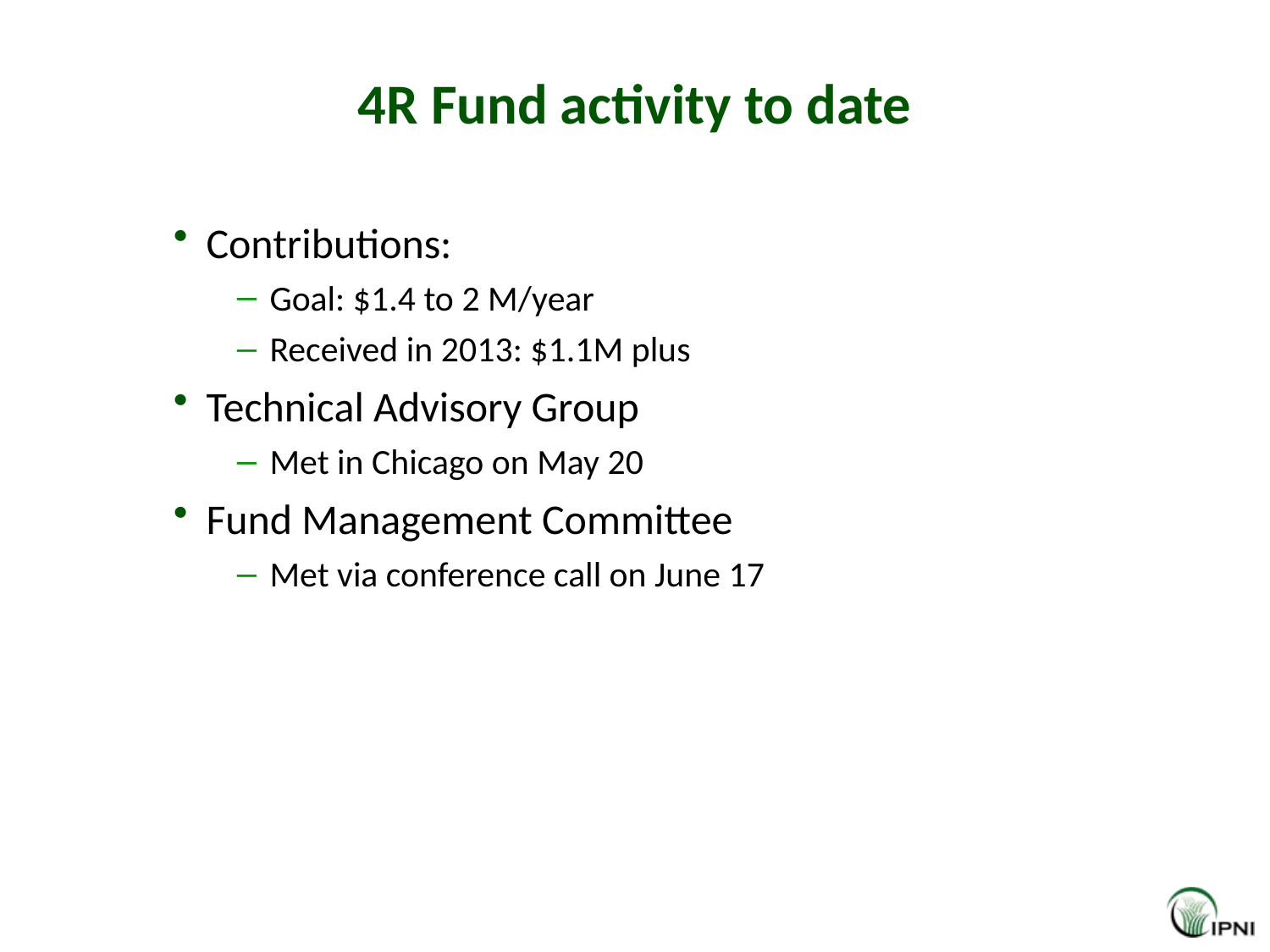

# 4R Fund activity to date
Contributions:
Goal: $1.4 to 2 M/year
Received in 2013: $1.1M plus
Technical Advisory Group
Met in Chicago on May 20
Fund Management Committee
Met via conference call on June 17